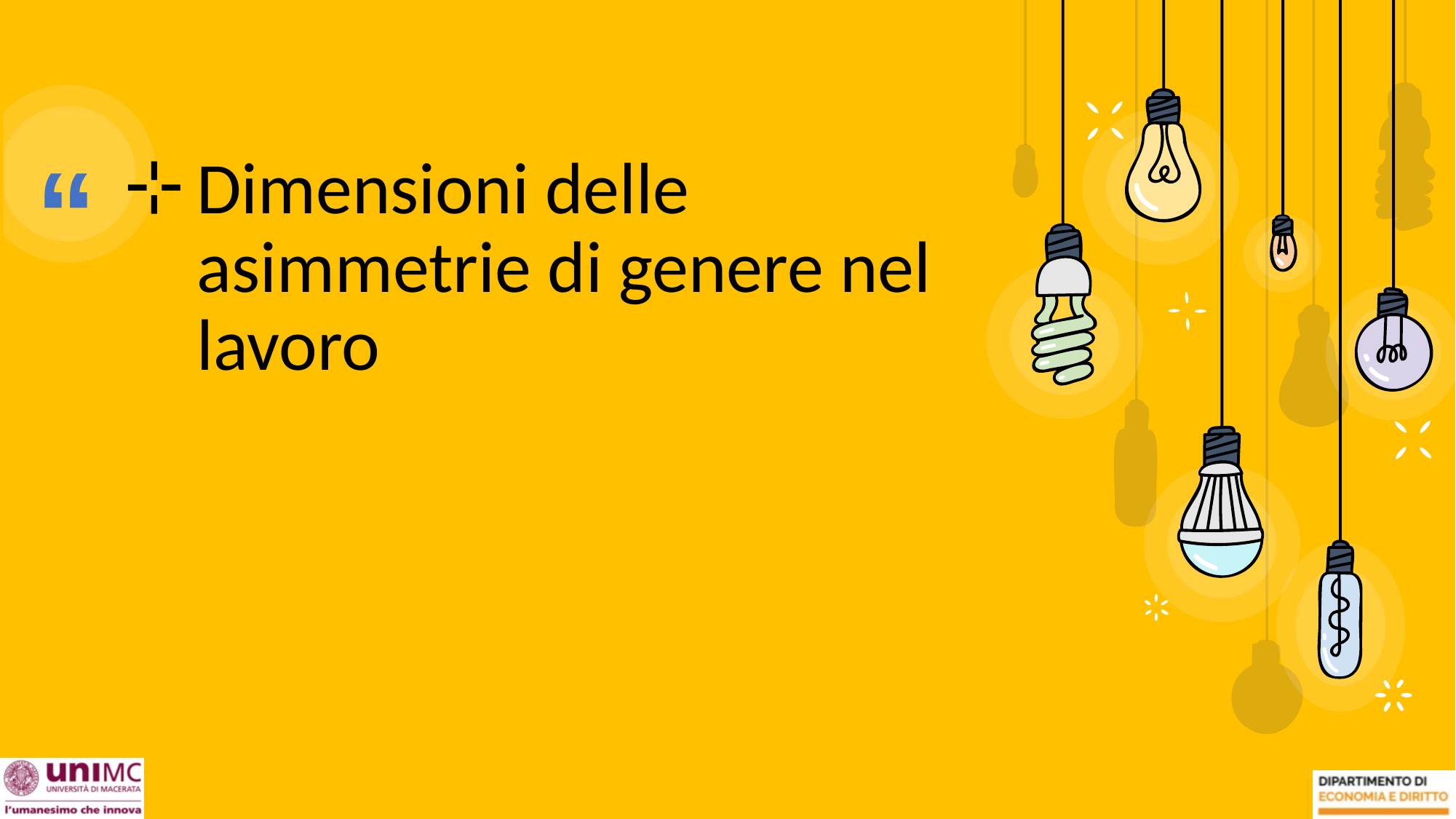

Dimensioni delle asimmetrie di genere nel lavoro